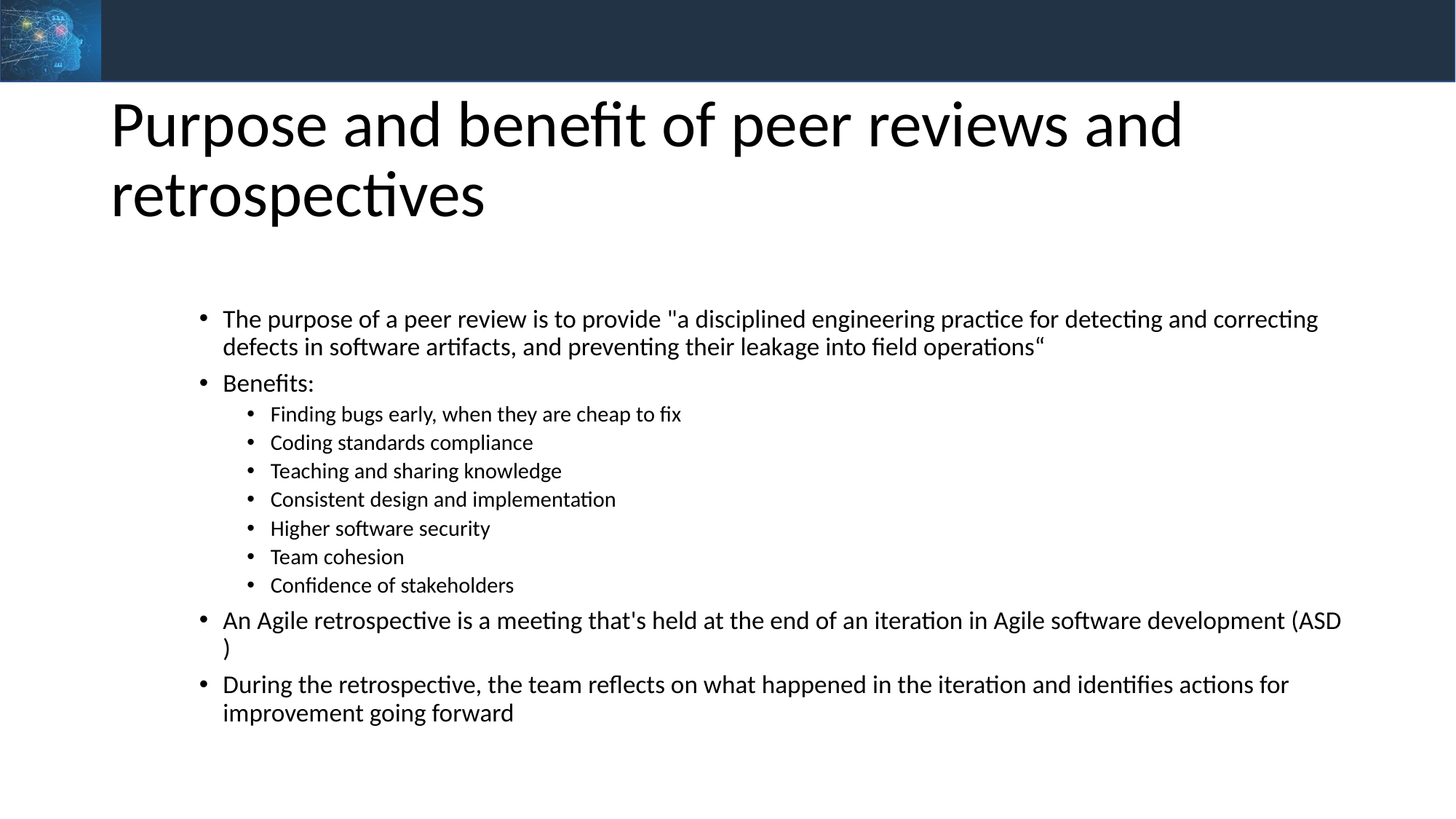

# Purpose and benefit of peer reviews and retrospectives
The purpose of a peer review is to provide "a disciplined engineering practice for detecting and correcting defects in software artifacts, and preventing their leakage into field operations“
Benefits:
Finding bugs early, when they are cheap to fix
Coding standards compliance
Teaching and sharing knowledge
Consistent design and implementation
Higher software security
Team cohesion
Confidence of stakeholders
An Agile retrospective is a meeting that's held at the end of an iteration in Agile software development (ASD )
During the retrospective, the team reflects on what happened in the iteration and identifies actions for improvement going forward